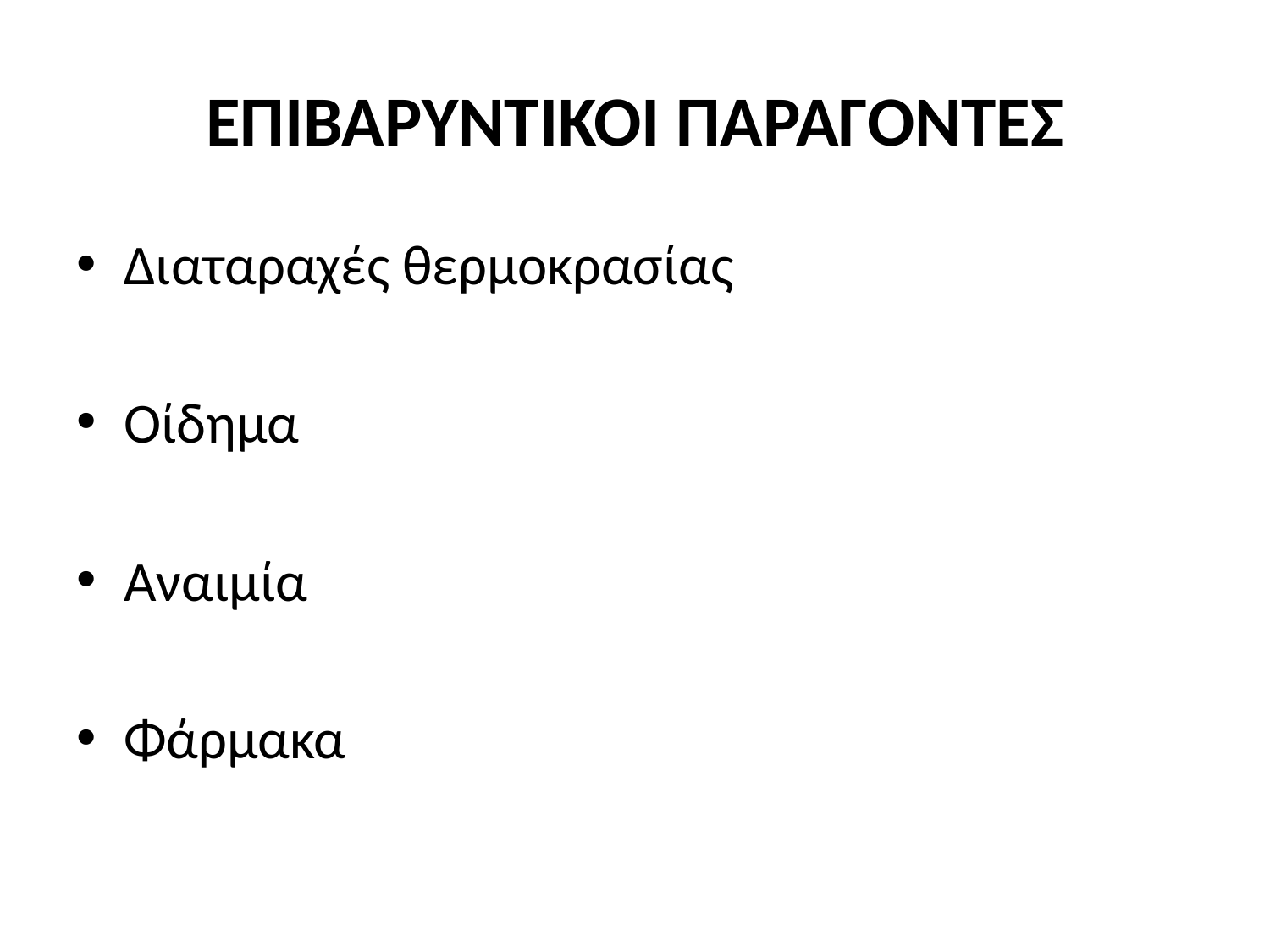

# ΕΠΙΒΑΡΥΝΤΙΚΟΙ ΠΑΡΑΓΟΝΤΕΣ
Διαταραχές θερμοκρασίας

Οίδημα

Αναιμία

Φάρμακα